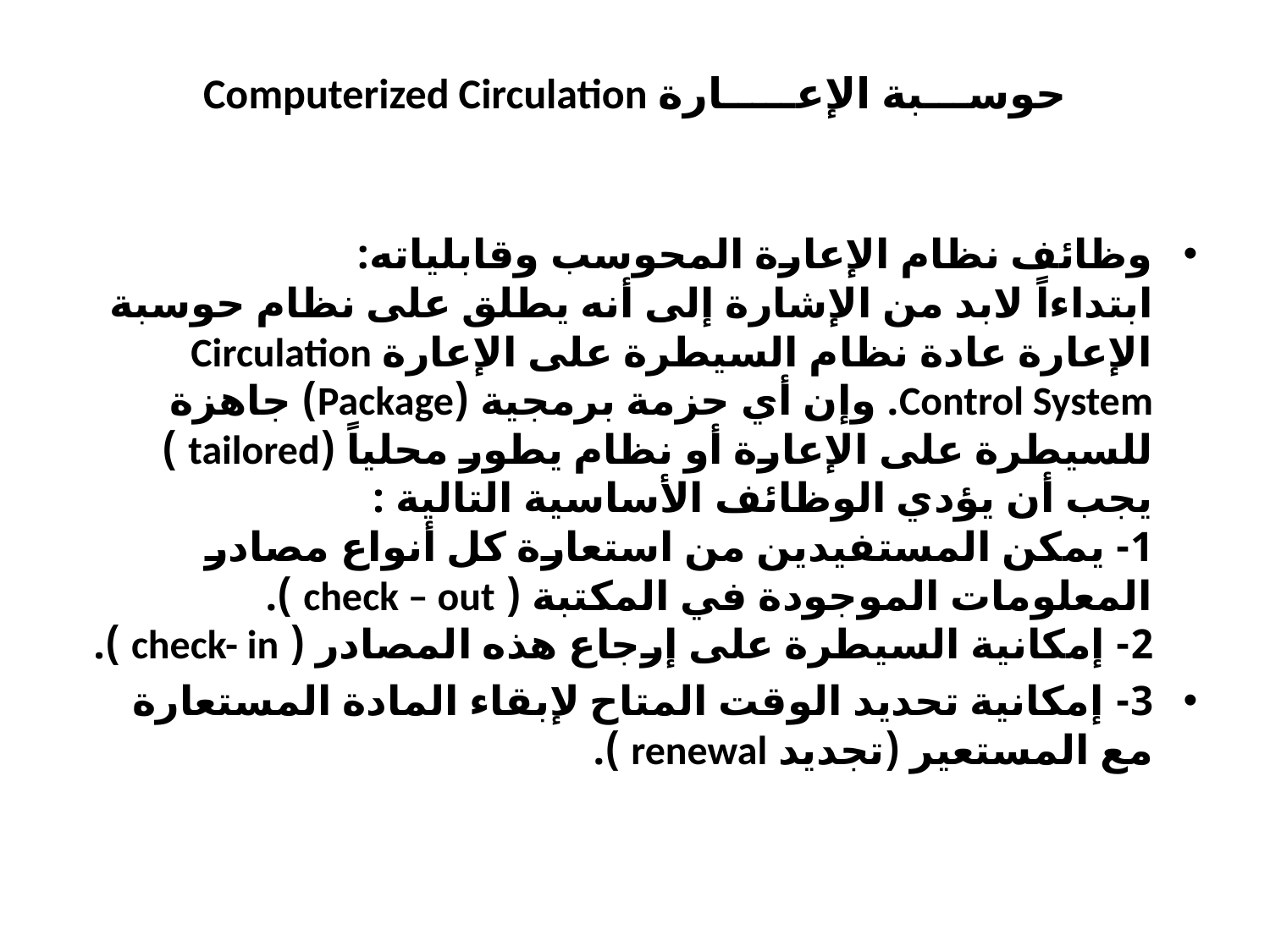

# حوســـبة الإعـــــارة Computerized Circulation
وظائف نظام الإعارة المحوسب وقابلياته:
ابتداءاً لابد من الإشارة إلى أنه يطلق على نظام حوسبة الإعارة عادة نظام السيطرة على الإعارة Circulation Control System. وإن أي حزمة برمجية (Package) جاهزة للسيطرة على الإعارة أو نظام يطور محلياً (tailored ) يجب أن يؤدي الوظائف الأساسية التالية :
1- يمكن المستفيدين من استعارة كل أنواع مصادر المعلومات الموجودة في المكتبة ( check – out ).
2- إمكانية السيطرة على إرجاع هذه المصادر ( check- in ).
3- إمكانية تحديد الوقت المتاح لإبقاء المادة المستعارة مع المستعير (تجديد renewal ).